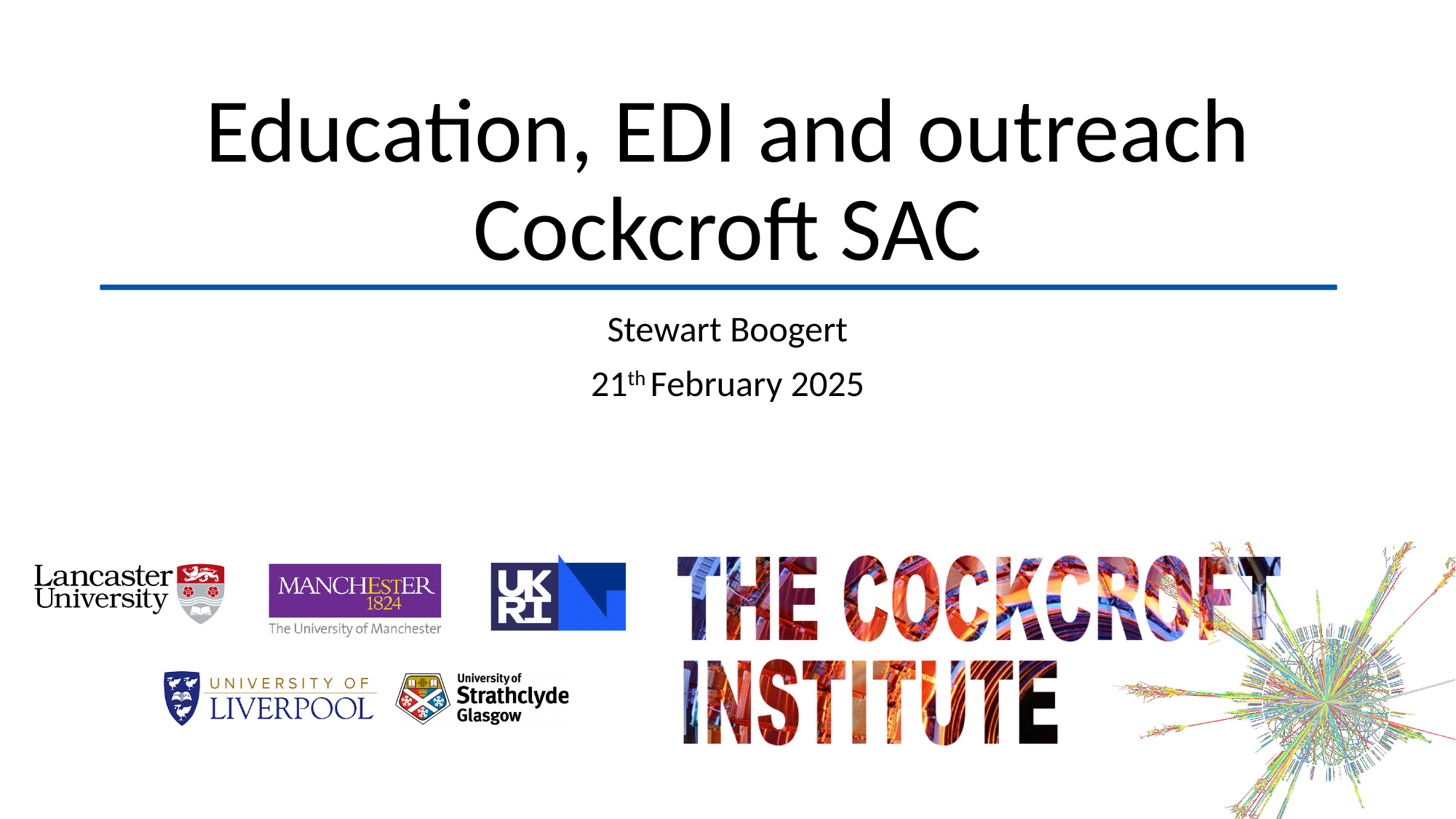

# Education, EDI and outreach Cockcroft SAC
Stewart Boogert
21th February 2025